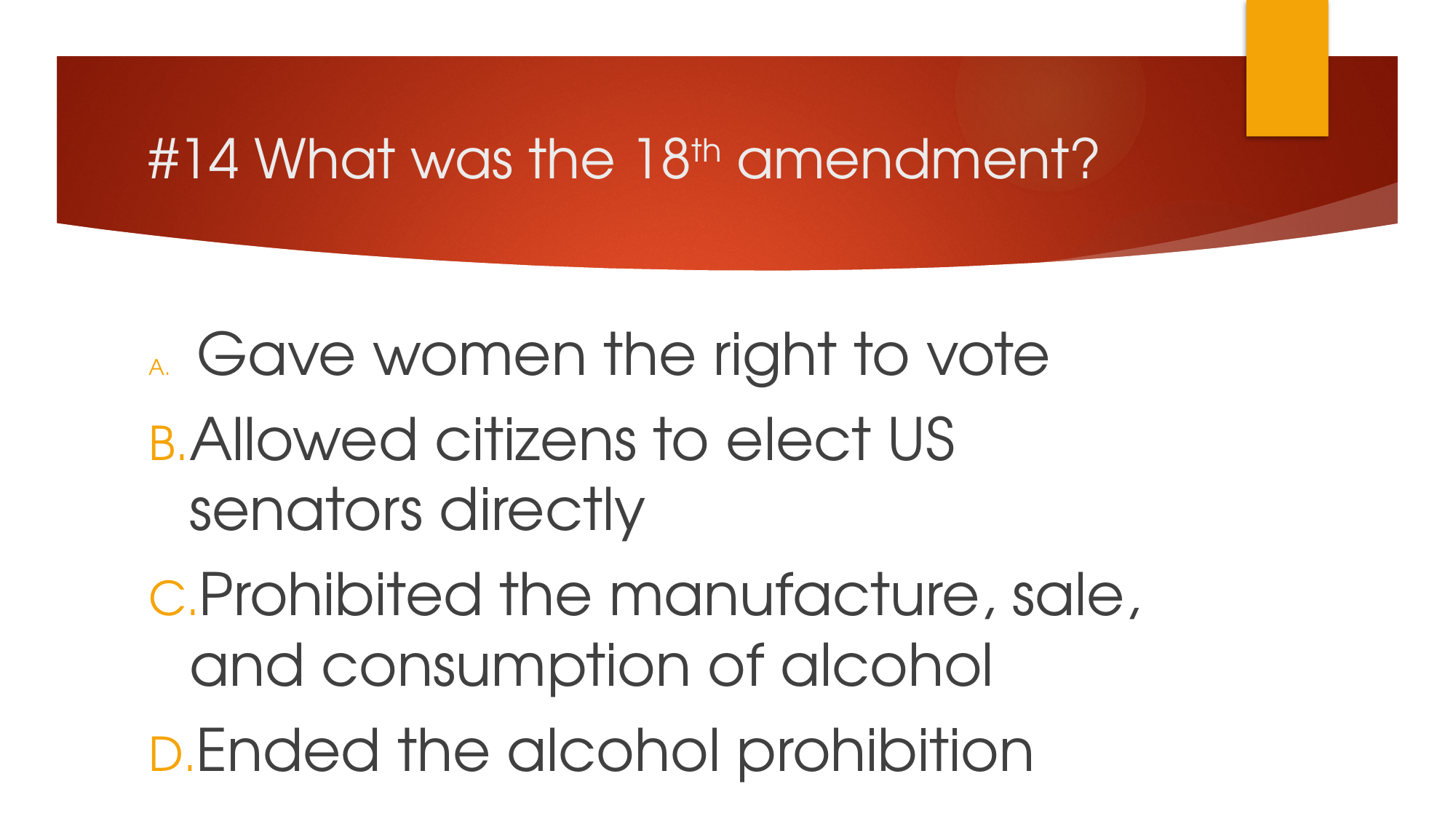

# #14 What was the 18th amendment?
 Gave women the right to vote
Allowed citizens to elect US senators directly
Prohibited the manufacture, sale, and consumption of alcohol
Ended the alcohol prohibition